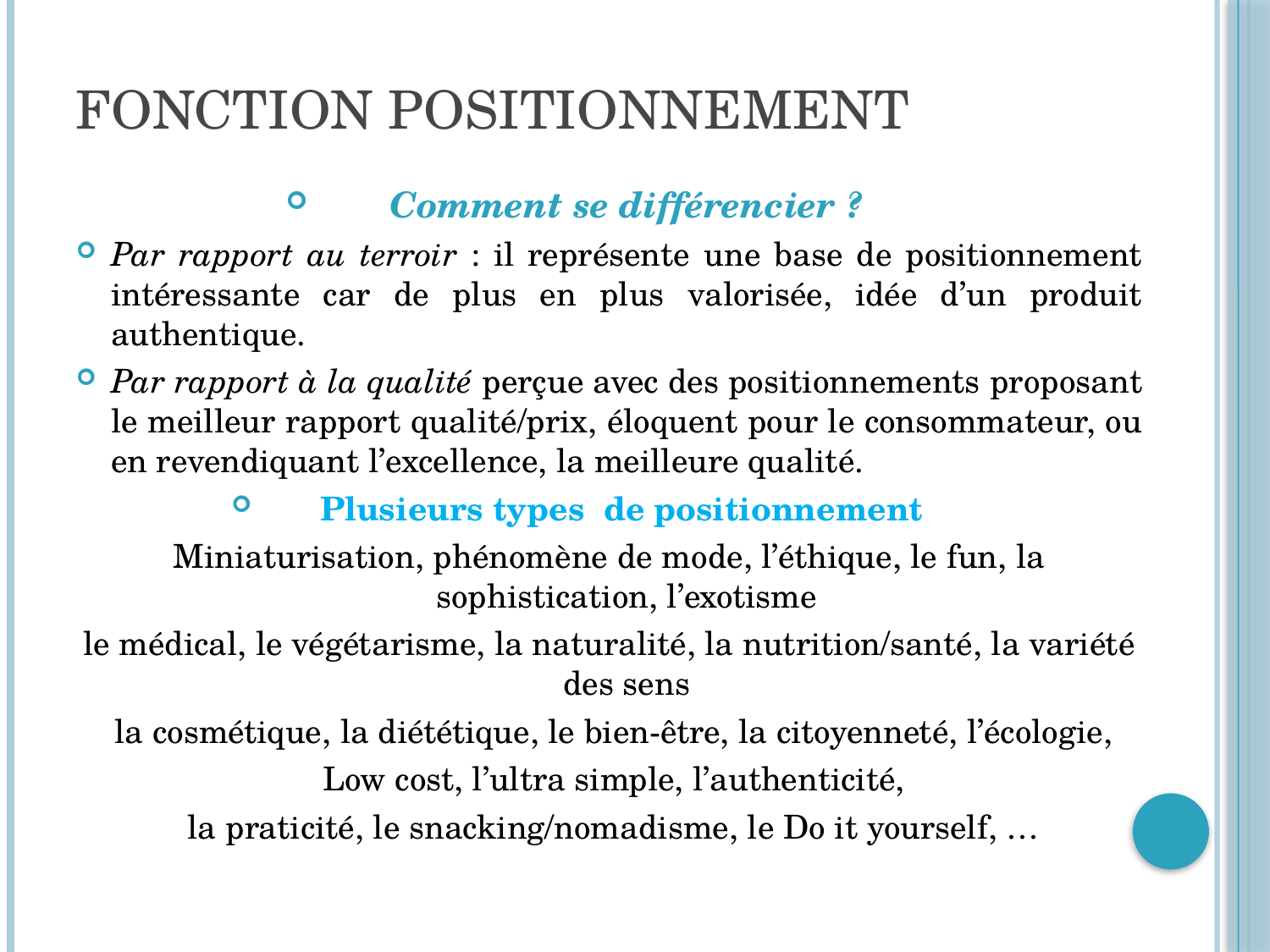

# Fonction Positionnement
Comment se différencier ?
Par rapport au terroir : il représente une base de positionnement intéressante car de plus en plus valorisée, idée d’un produit authentique.
Par rapport à la qualité perçue avec des positionnements proposant le meilleur rapport qualité/prix, éloquent pour le consommateur, ou en revendiquant l’excellence, la meilleure qualité.
Plusieurs types  de positionnement
Miniaturisation, phénomène de mode, l’éthique, le fun, la sophistication, l’exotisme
le médical, le végétarisme, la naturalité, la nutrition/santé, la variété des sens
 la cosmétique, la diététique, le bien-être, la citoyenneté, l’écologie,
 Low cost, l’ultra simple, l’authenticité,
 la praticité, le snacking/nomadisme, le Do it yourself, …